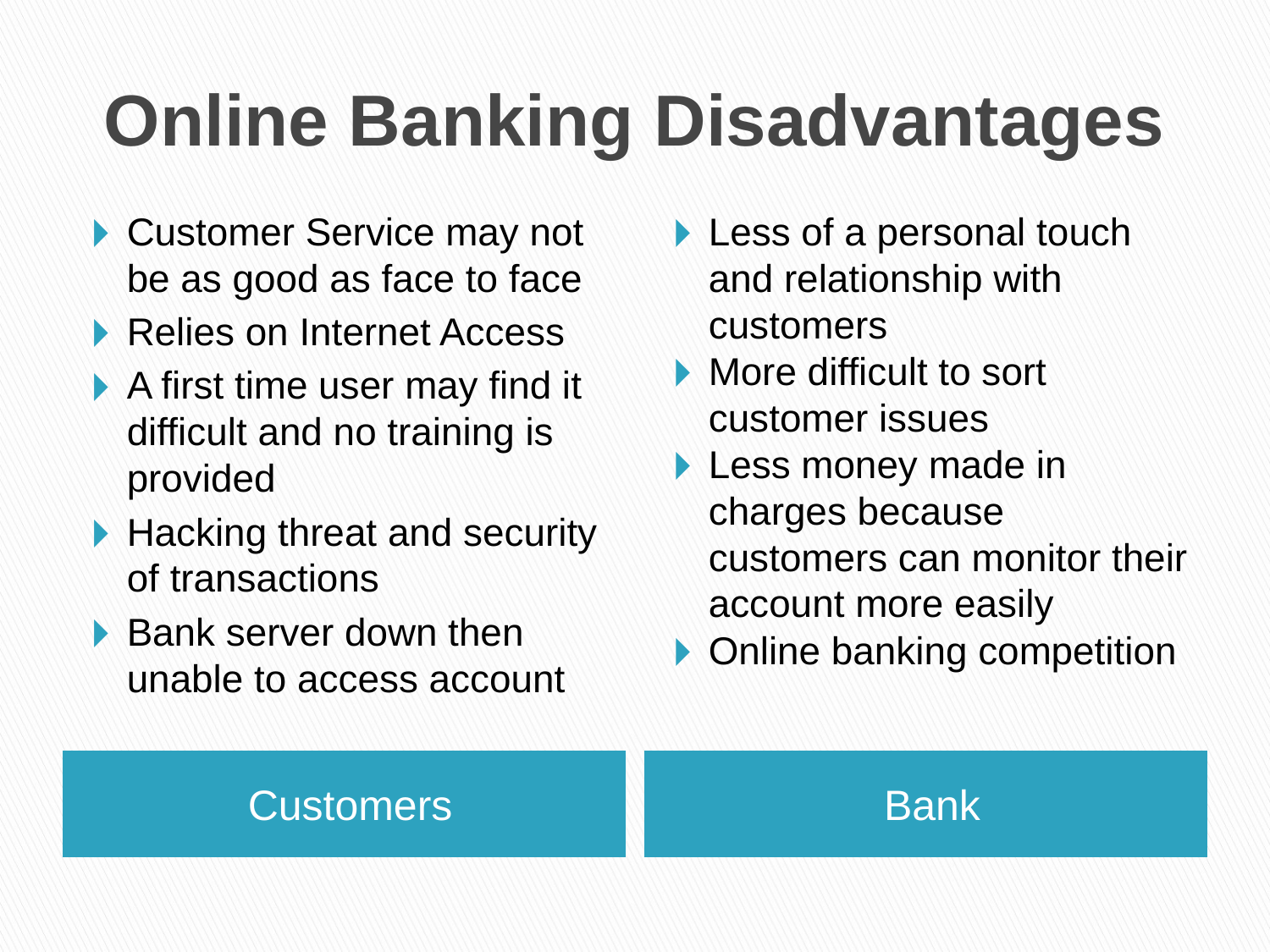

# Online Banking Disadvantages
Customer Service may not be as good as face to face
Relies on Internet Access
A first time user may find it difficult and no training is provided
Hacking threat and security of transactions
Bank server down then unable to access account
Less of a personal touch and relationship with customers
More difficult to sort customer issues
Less money made in charges because customers can monitor their account more easily
Online banking competition
Customers
Bank